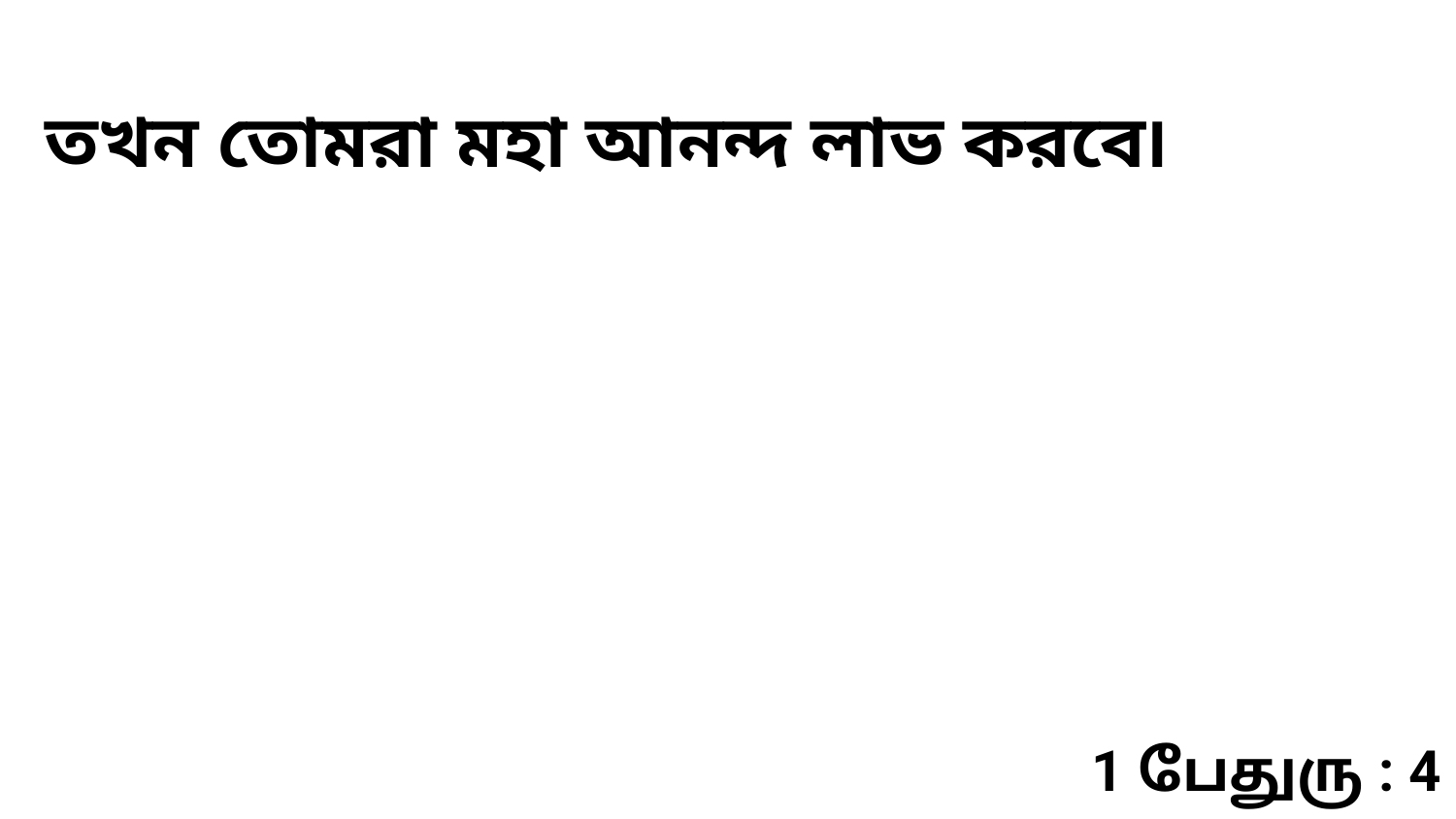

তখন তোমরা মহা আনন্দ লাভ করবে৷
1 பேதுரு : 4